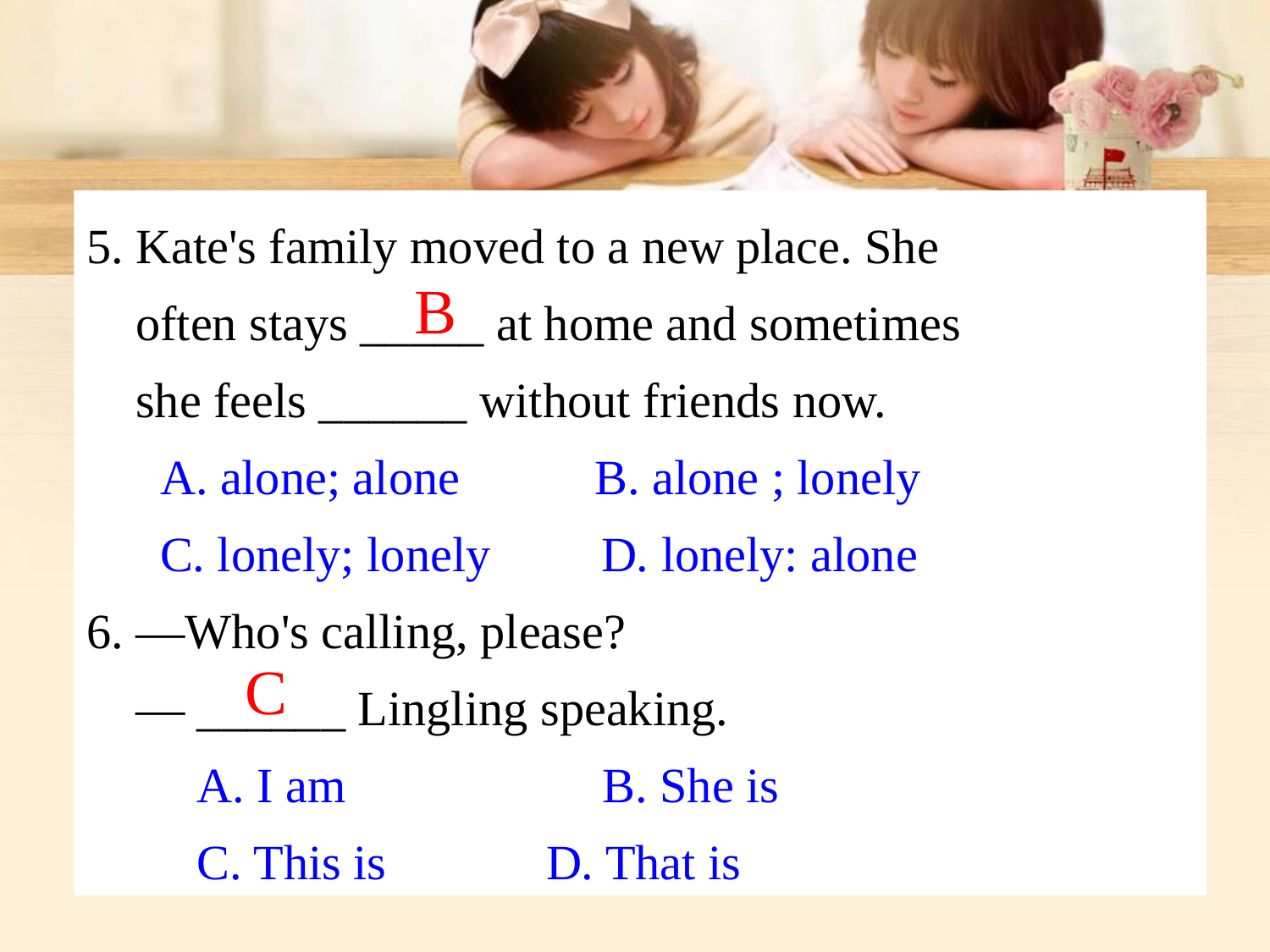

5. Kate's family moved to a new place. She
    often stays _____ at home and sometimes
    she feels ______ without friends now.
      A. alone; alone           B. alone ; lonely
      C. lonely; lonely         D. lonely: alone
6. —Who's calling, please?
    — ______ Lingling speaking.
         A. I am	           B. She is
         C. This is             D. That is
B
C